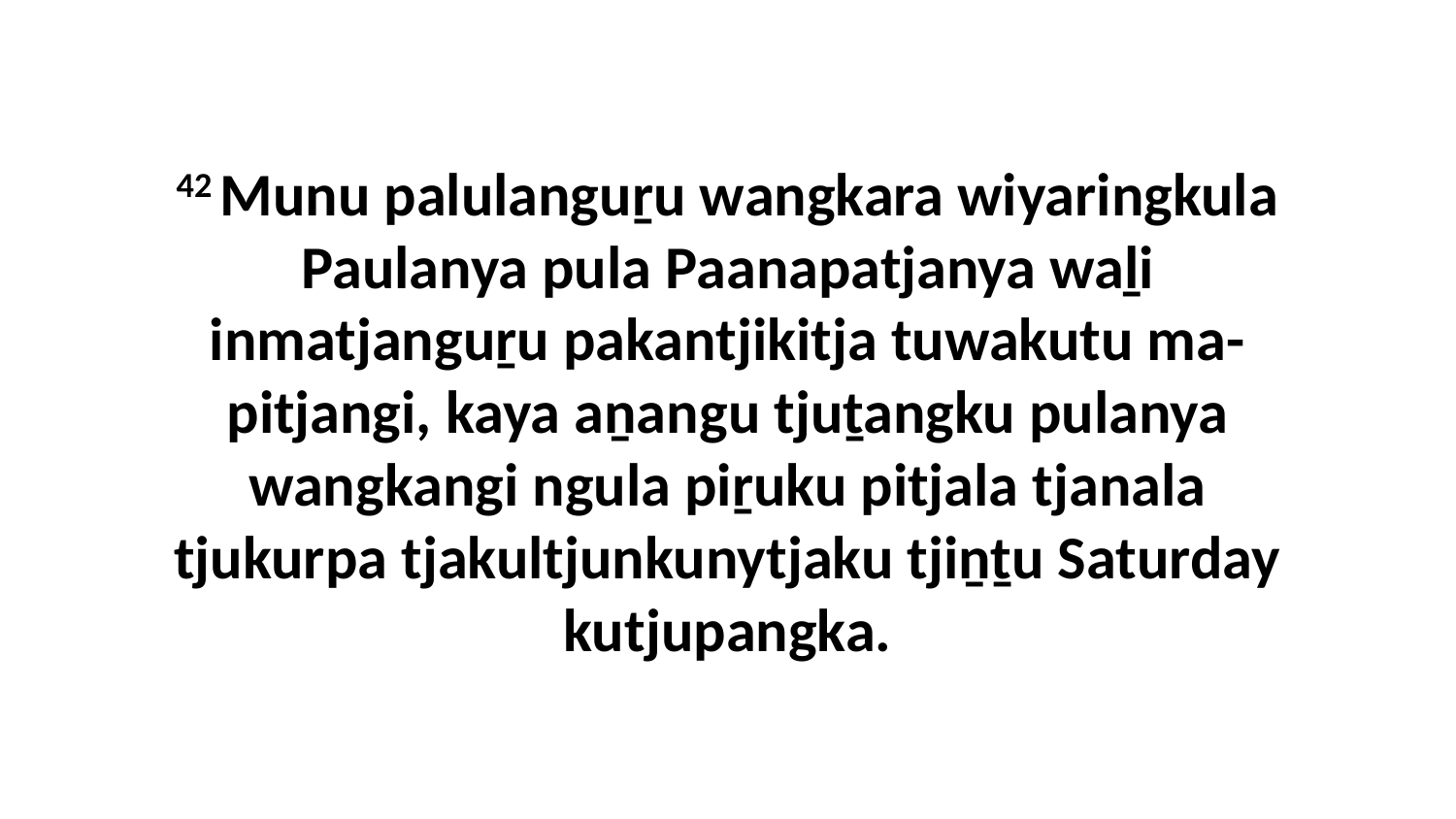

42 Munu palulanguṟu wangkara wiyaringkula Paulanya pula Paanapatjanya waḻi inmatjanguṟu pakantjikitja tuwakutu ma-pitjangi, kaya aṉangu tjuṯangku pulanya wangkangi ngula piṟuku pitjala tjanala tjukurpa tjakultjunkunytjaku tjiṉṯu Saturday kutjupangka.